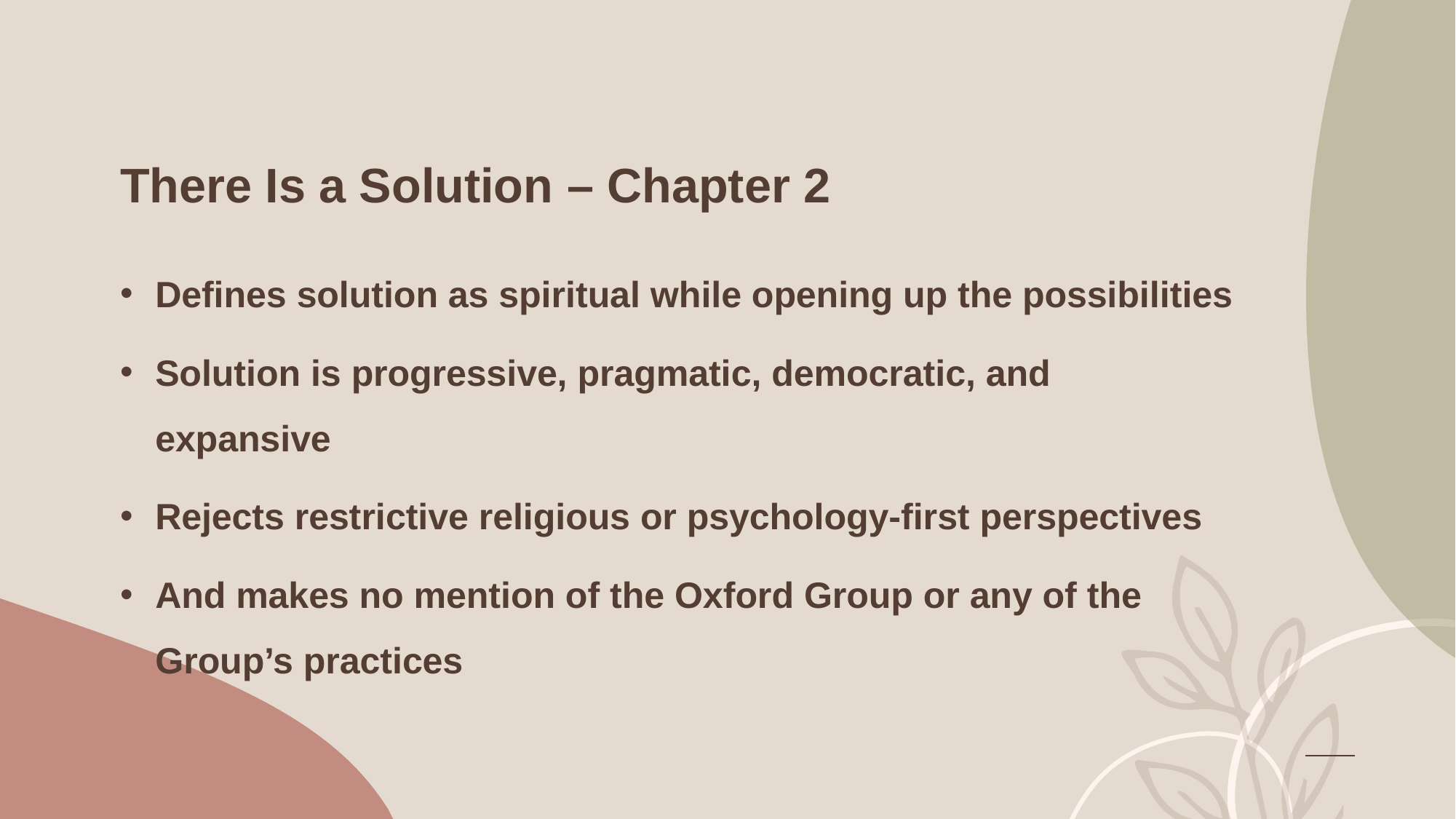

# There Is a Solution – Chapter 2
Defines solution as spiritual while opening up the possibilities
Solution is progressive, pragmatic, democratic, and expansive
Rejects restrictive religious or psychology-first perspectives
And makes no mention of the Oxford Group or any of the Group’s practices